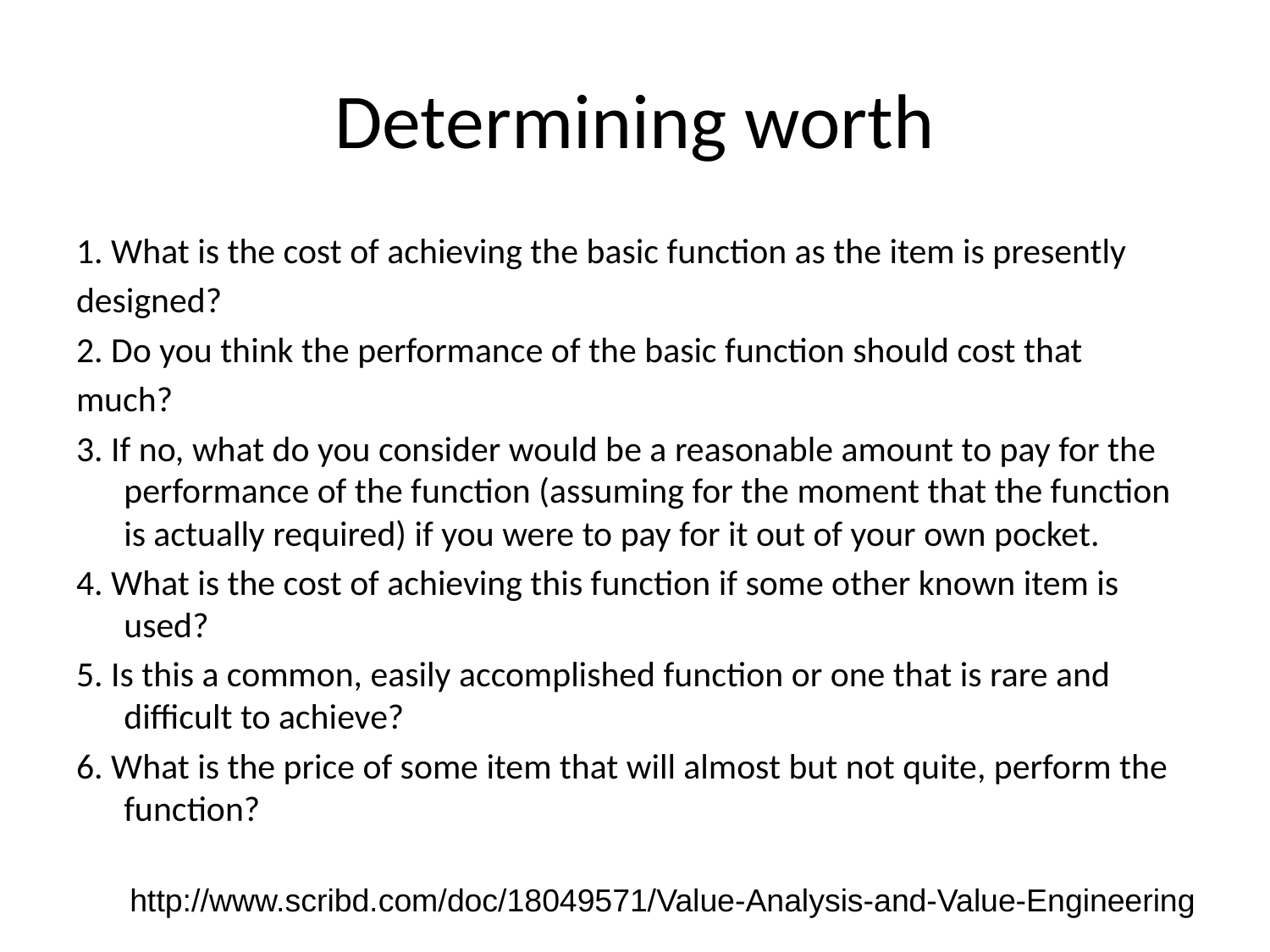

# Determining worth
1. What is the cost of achieving the basic function as the item is presently
designed?
2. Do you think the performance of the basic function should cost that
much?
3. If no, what do you consider would be a reasonable amount to pay for the performance of the function (assuming for the moment that the function is actually required) if you were to pay for it out of your own pocket.
4. What is the cost of achieving this function if some other known item is used?
5. Is this a common, easily accomplished function or one that is rare and difficult to achieve?
6. What is the price of some item that will almost but not quite, perform the function?
http://www.scribd.com/doc/18049571/Value-Analysis-and-Value-Engineering